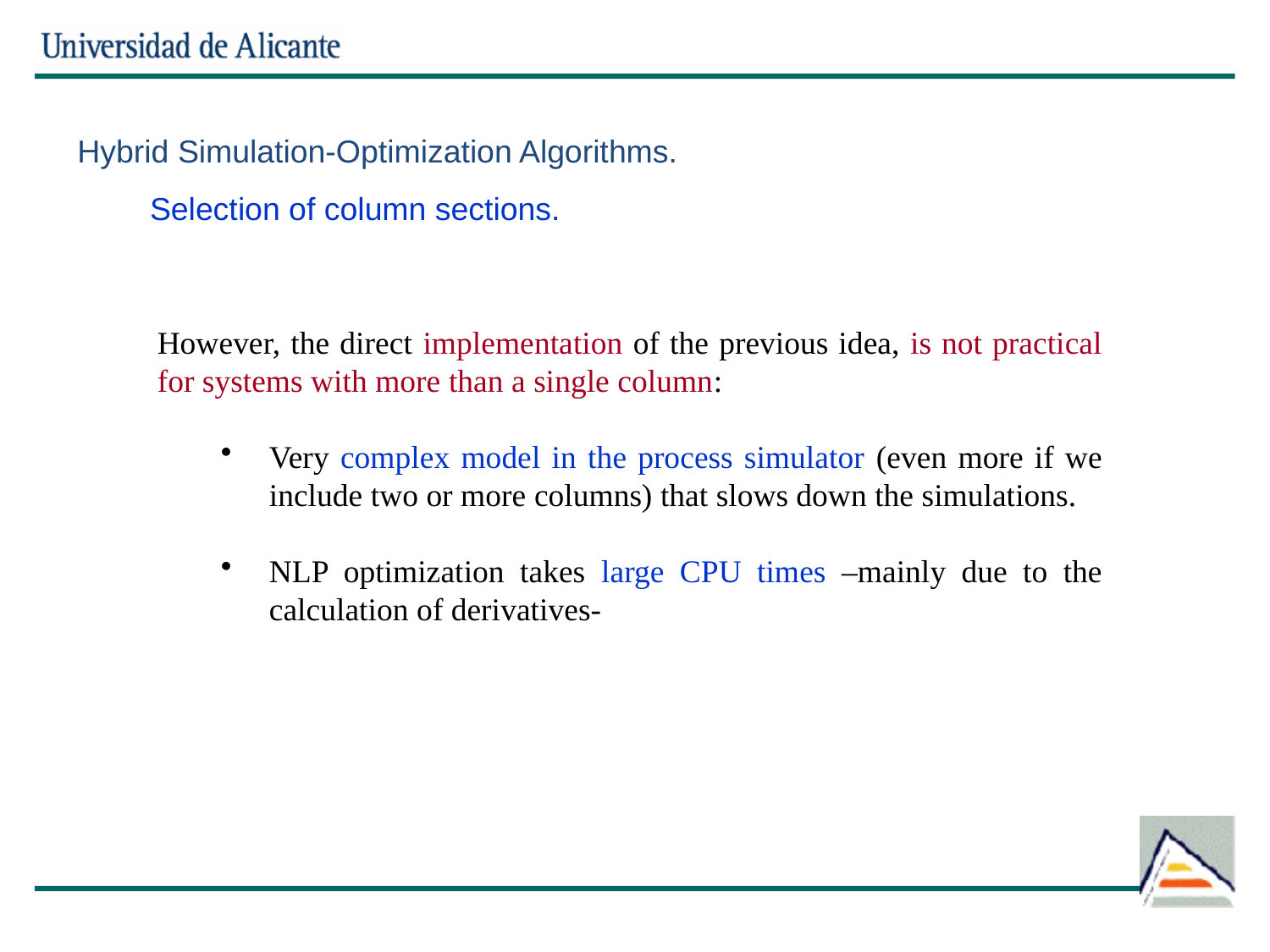

Hybrid Simulation-Optimization Algorithms.
 Selection of column sections.
However, the direct implementation of the previous idea, is not practical for systems with more than a single column:

Very complex model in the process simulator (even more if we include two or more columns) that slows down the simulations.

NLP optimization takes large CPU times –mainly due to the calculation of derivatives-